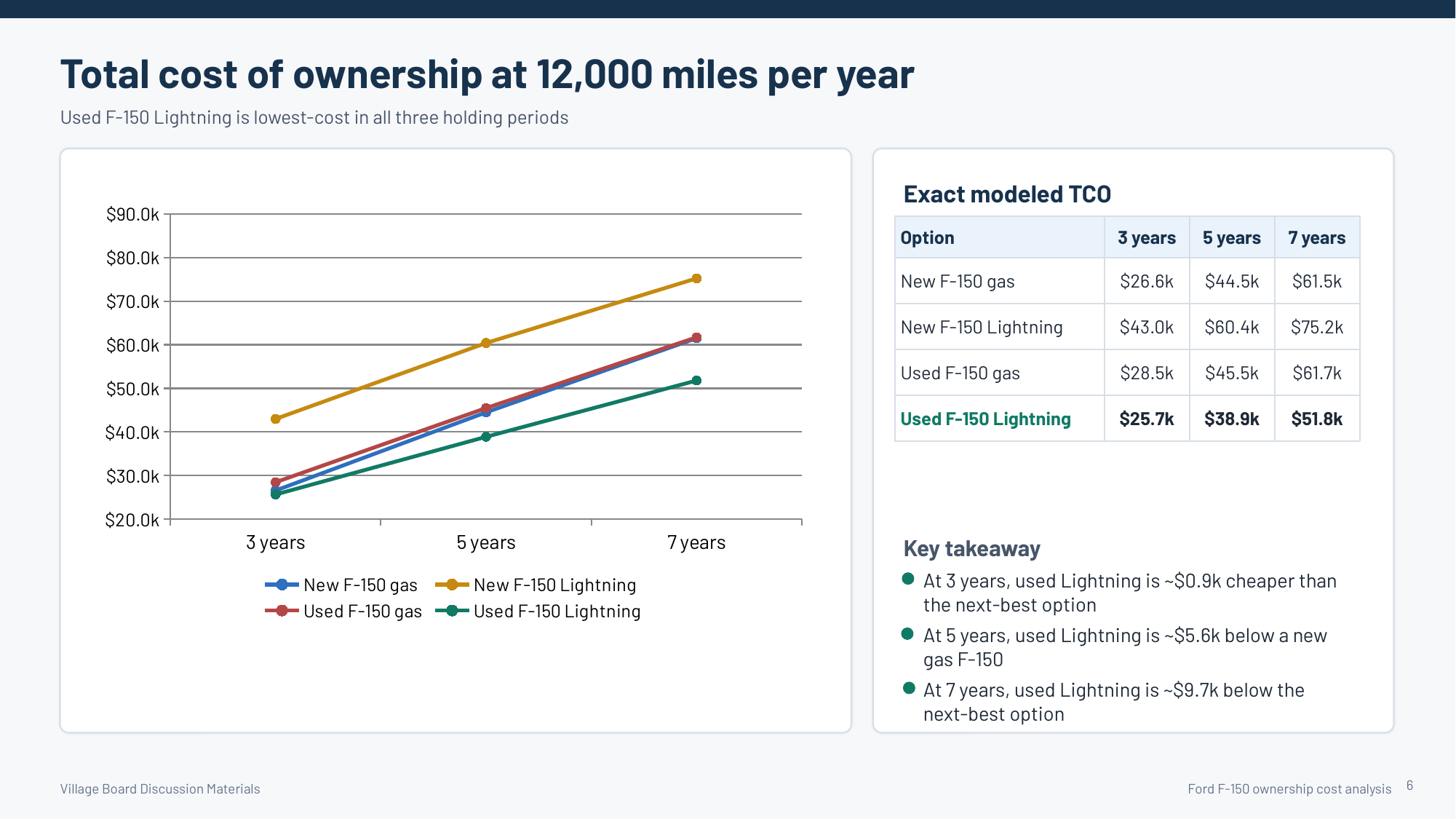

Total cost of ownership at 12,000 miles per year
Used F-150 Lightning is lowest-cost in all three holding periods

Exact modeled TCO

### Chart

| Category | New F-150 gas | New F-150 Lightning | Used F-150 gas | Used F-150 Lightning |
|---|---|---|---|---|
| 3 years | 26.6 | 43.0 | 28.5 | 25.7 |
| 5 years | 44.5 | 60.4 | 45.5 | 38.9 |
| 7 years | 61.5 | 75.2 | 61.7 | 51.8 |

Option
3 years
5 years
7 years

New F-150 gas
$26.6k
$44.5k
$61.5k

New F-150 Lightning
$43.0k
$60.4k
$75.2k

Used F-150 gas
$28.5k
$45.5k
$61.7k

Used F-150 Lightning
$25.7k
$38.9k
$51.8k
Key takeaway

At 3 years, used Lightning is ~$0.9k cheaper than the next-best option

At 5 years, used Lightning is ~$5.6k below a new gas F-150

At 7 years, used Lightning is ~$9.7k below the next-best option
6